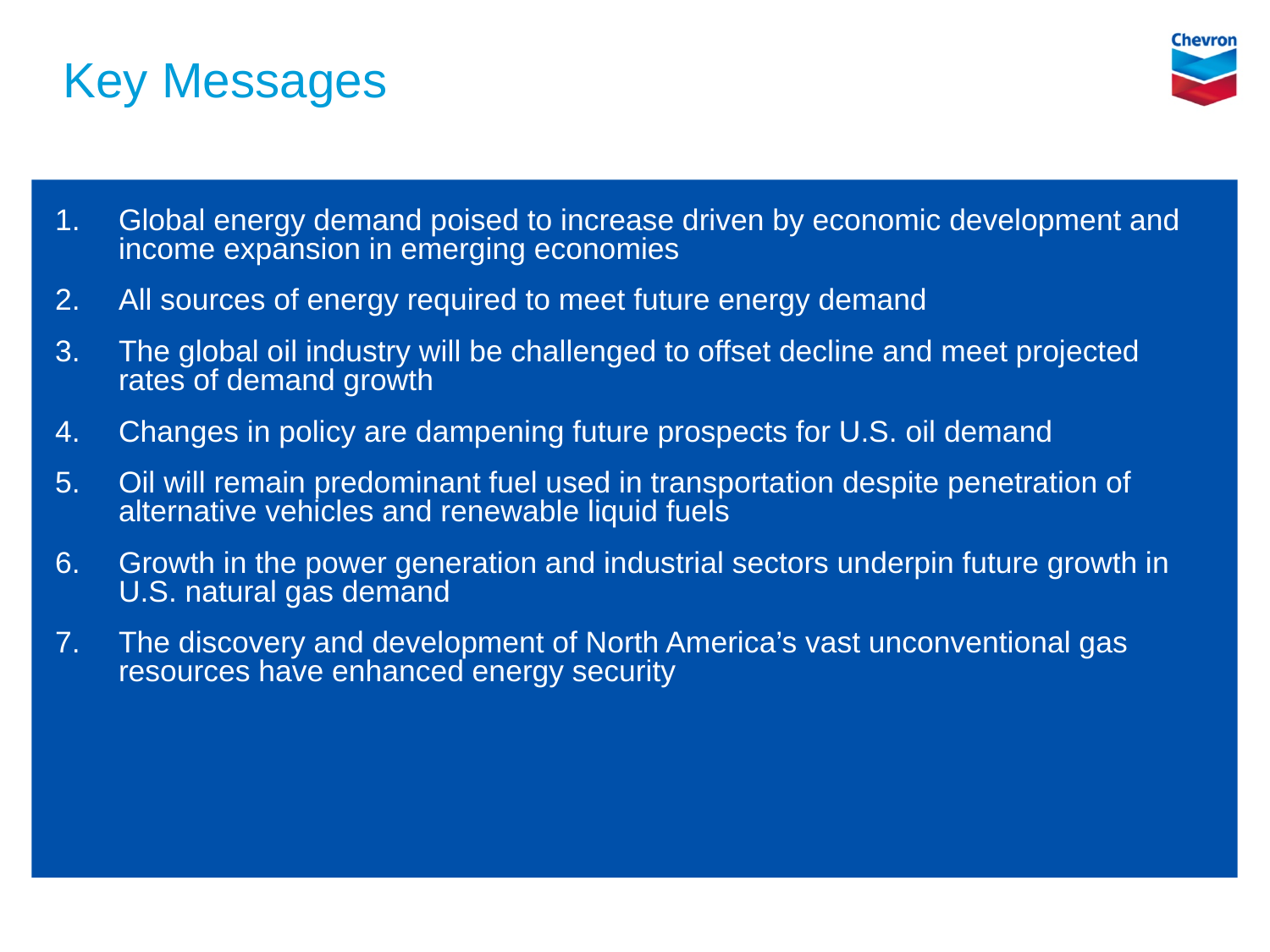

# Key Messages
Global energy demand poised to increase driven by economic development and income expansion in emerging economies
All sources of energy required to meet future energy demand
The global oil industry will be challenged to offset decline and meet projected rates of demand growth
Changes in policy are dampening future prospects for U.S. oil demand
Oil will remain predominant fuel used in transportation despite penetration of alternative vehicles and renewable liquid fuels
Growth in the power generation and industrial sectors underpin future growth in U.S. natural gas demand
The discovery and development of North America’s vast unconventional gas resources have enhanced energy security